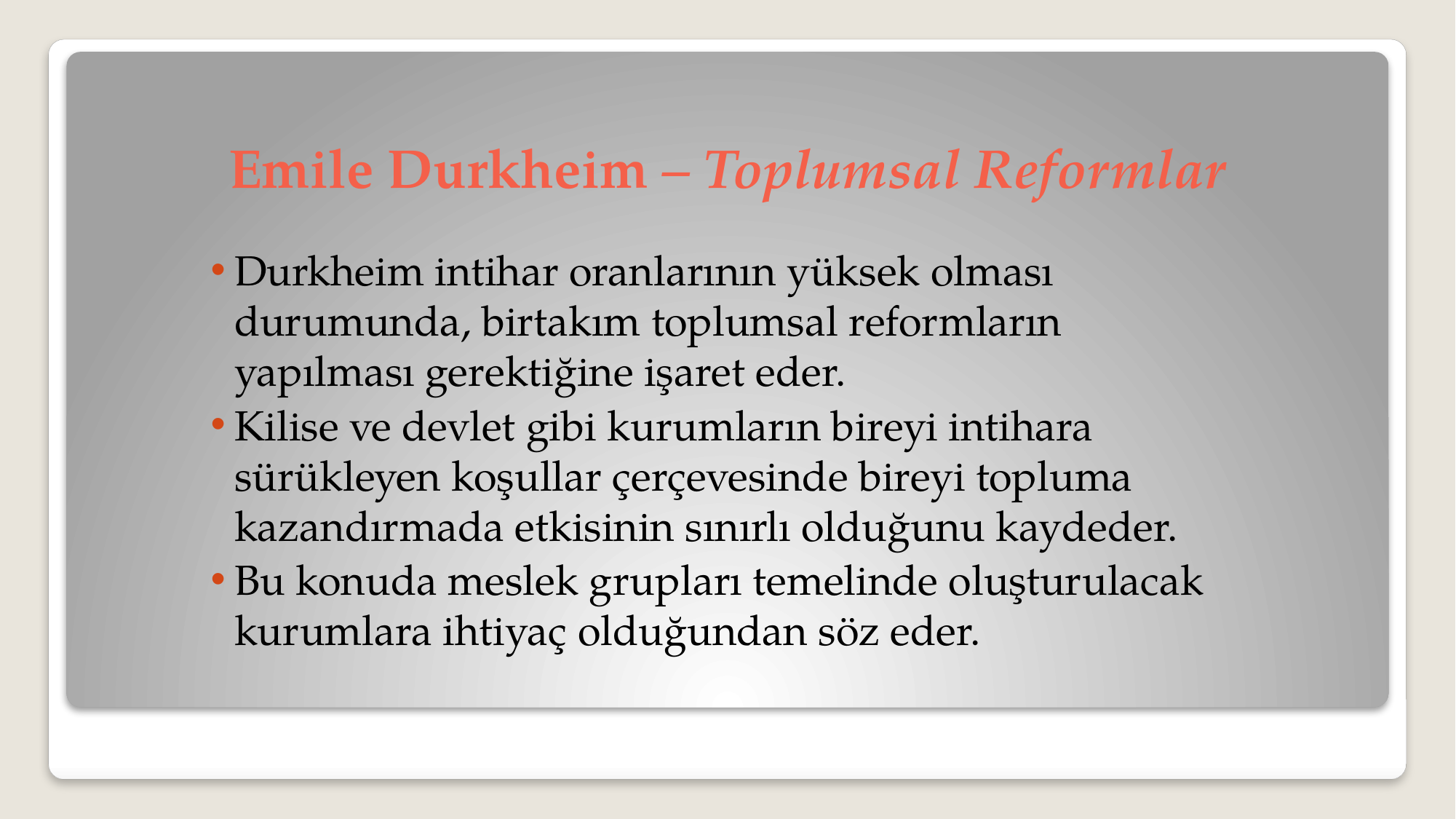

# Emile Durkheim – Toplumsal Reformlar
Durkheim intihar oranlarının yüksek olması durumunda, birtakım toplumsal reformların yapılması gerektiğine işaret eder.
Kilise ve devlet gibi kurumların bireyi intihara sürükleyen koşullar çerçevesinde bireyi topluma kazandırmada etkisinin sınırlı olduğunu kaydeder.
Bu konuda meslek grupları temelinde oluşturulacak kurumlara ihtiyaç olduğundan söz eder.